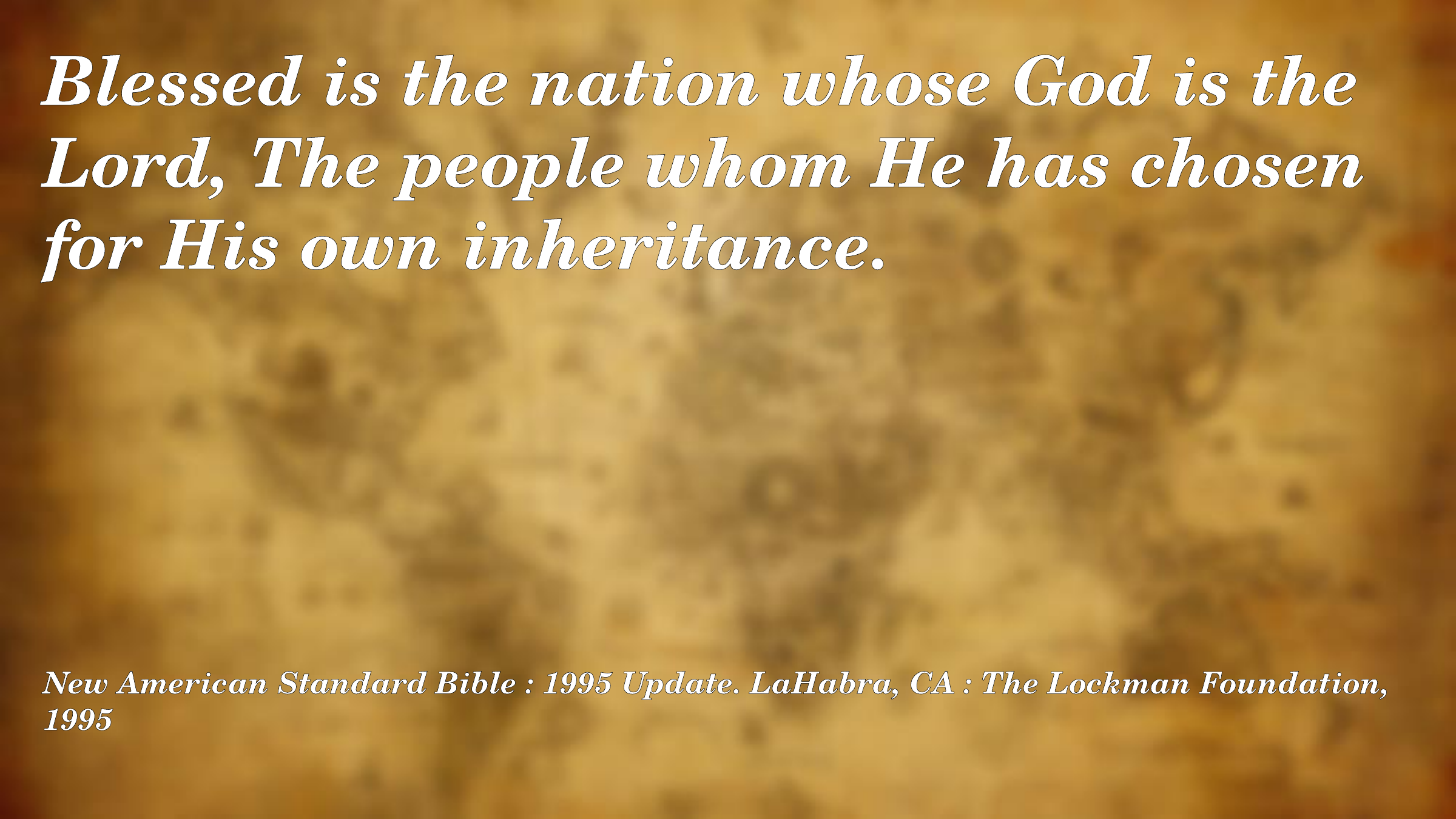

Blessed is the nation whose God is the Lord, The people whom He has chosen for His own inheritance.

New American Standard Bible : 1995 Update. LaHabra, CA : The Lockman Foundation, 1995